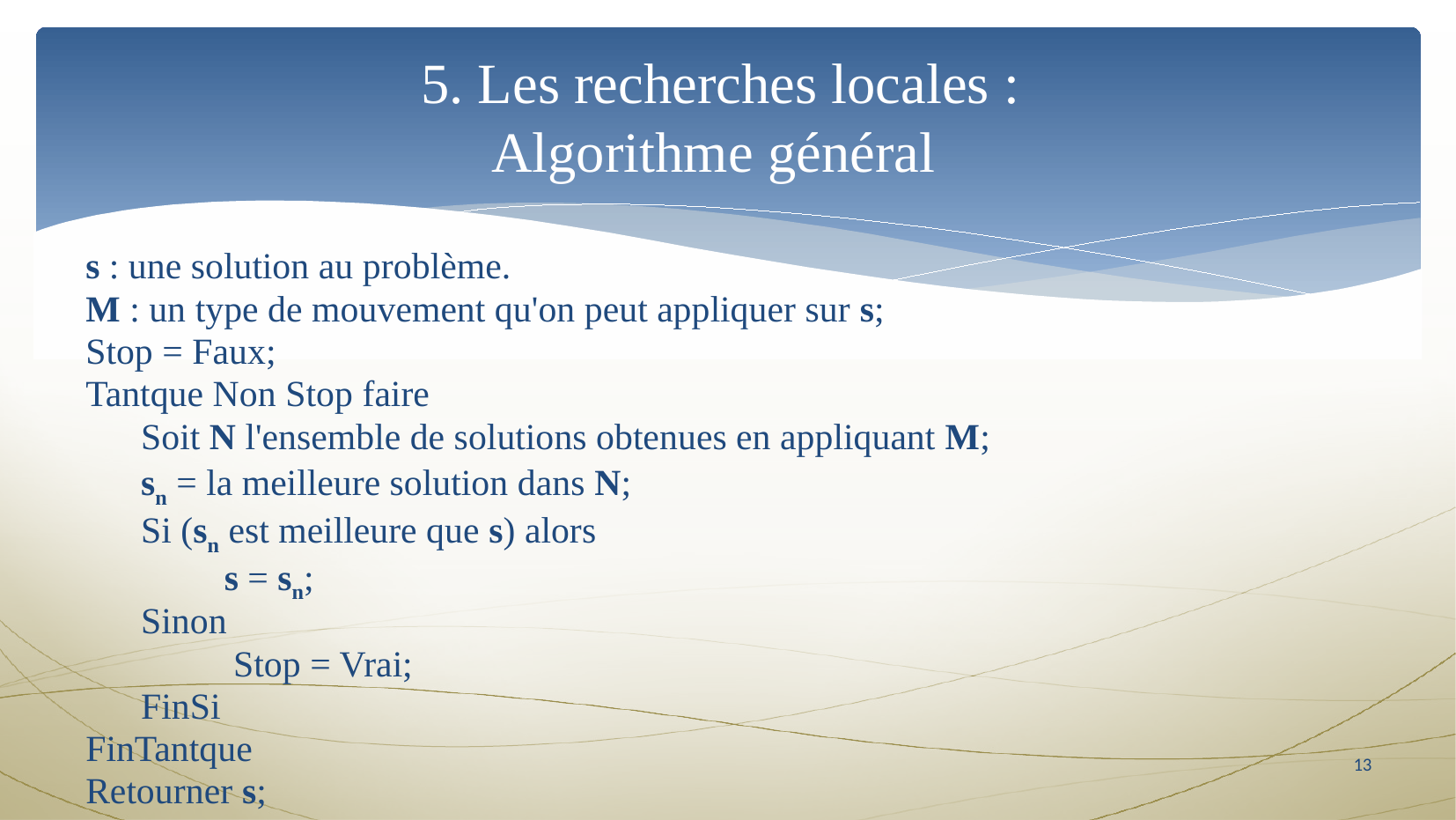

5. Les recherches locales :
Algorithme général
s : une solution au problème.
M : un type de mouvement qu'on peut appliquer sur s;
Stop = Faux;
Tantque Non Stop faire
      Soit N l'ensemble de solutions obtenues en appliquant M;
      sn = la meilleure solution dans N;
      Si (sn est meilleure que s) alors
               s = sn;
      Sinon
                Stop = Vrai;
      FinSi
FinTantque
Retourner s;

13